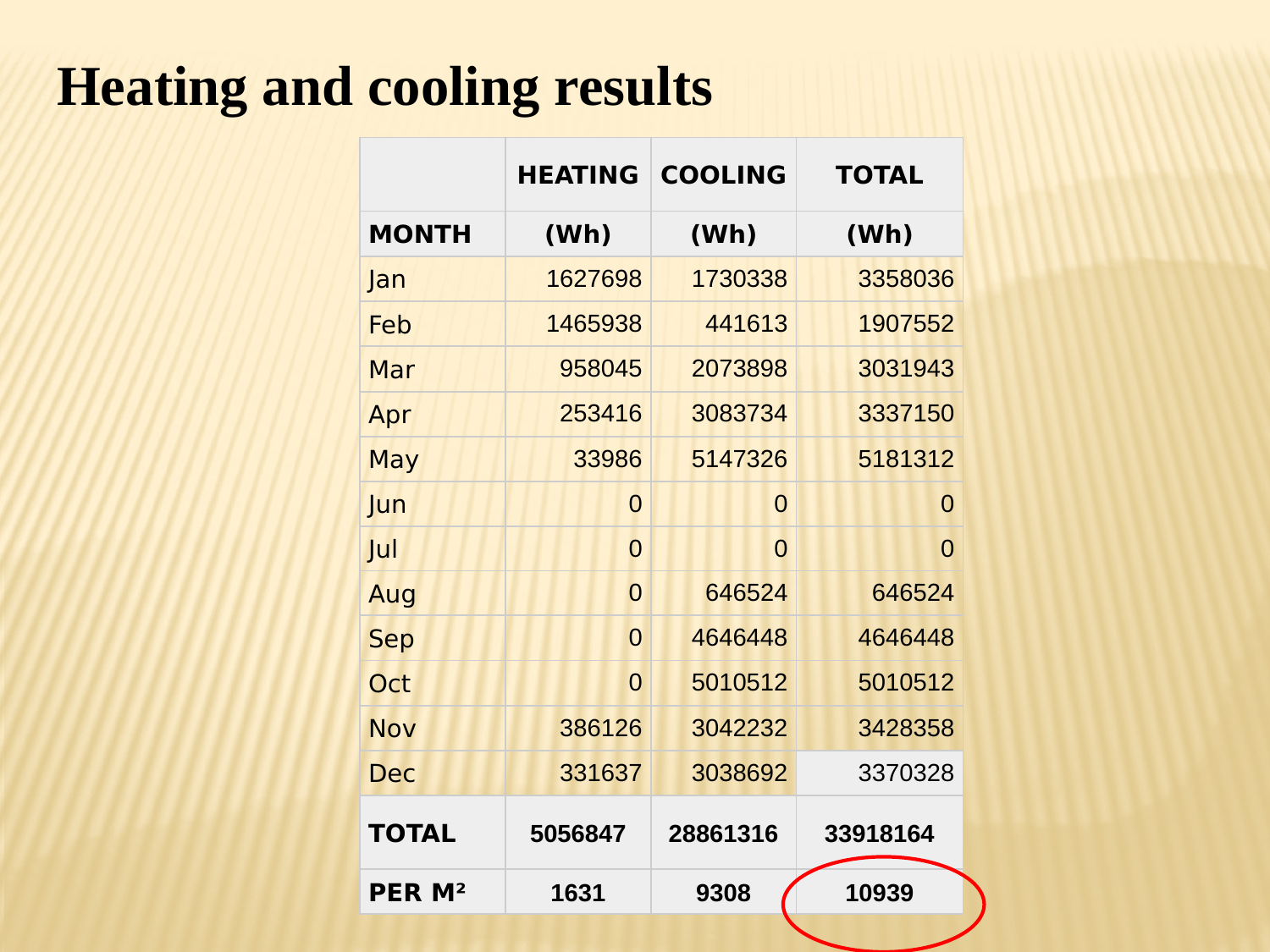

Heating and cooling results
|  | HEATING | COOLING | TOTAL |
| --- | --- | --- | --- |
| MONTH | (Wh) | (Wh) | (Wh) |
| Jan | 1627698 | 1730338 | 3358036 |
| Feb | 1465938 | 441613 | 1907552 |
| Mar | 958045 | 2073898 | 3031943 |
| Apr | 253416 | 3083734 | 3337150 |
| May | 33986 | 5147326 | 5181312 |
| Jun | 0 | 0 | 0 |
| Jul | 0 | 0 | 0 |
| Aug | 0 | 646524 | 646524 |
| Sep | 0 | 4646448 | 4646448 |
| Oct | 0 | 5010512 | 5010512 |
| Nov | 386126 | 3042232 | 3428358 |
| Dec | 331637 | 3038692 | 3370328 |
| TOTAL | 5056847 | 28861316 | 33918164 |
| PER M² | 1631 | 9308 | 10939 |